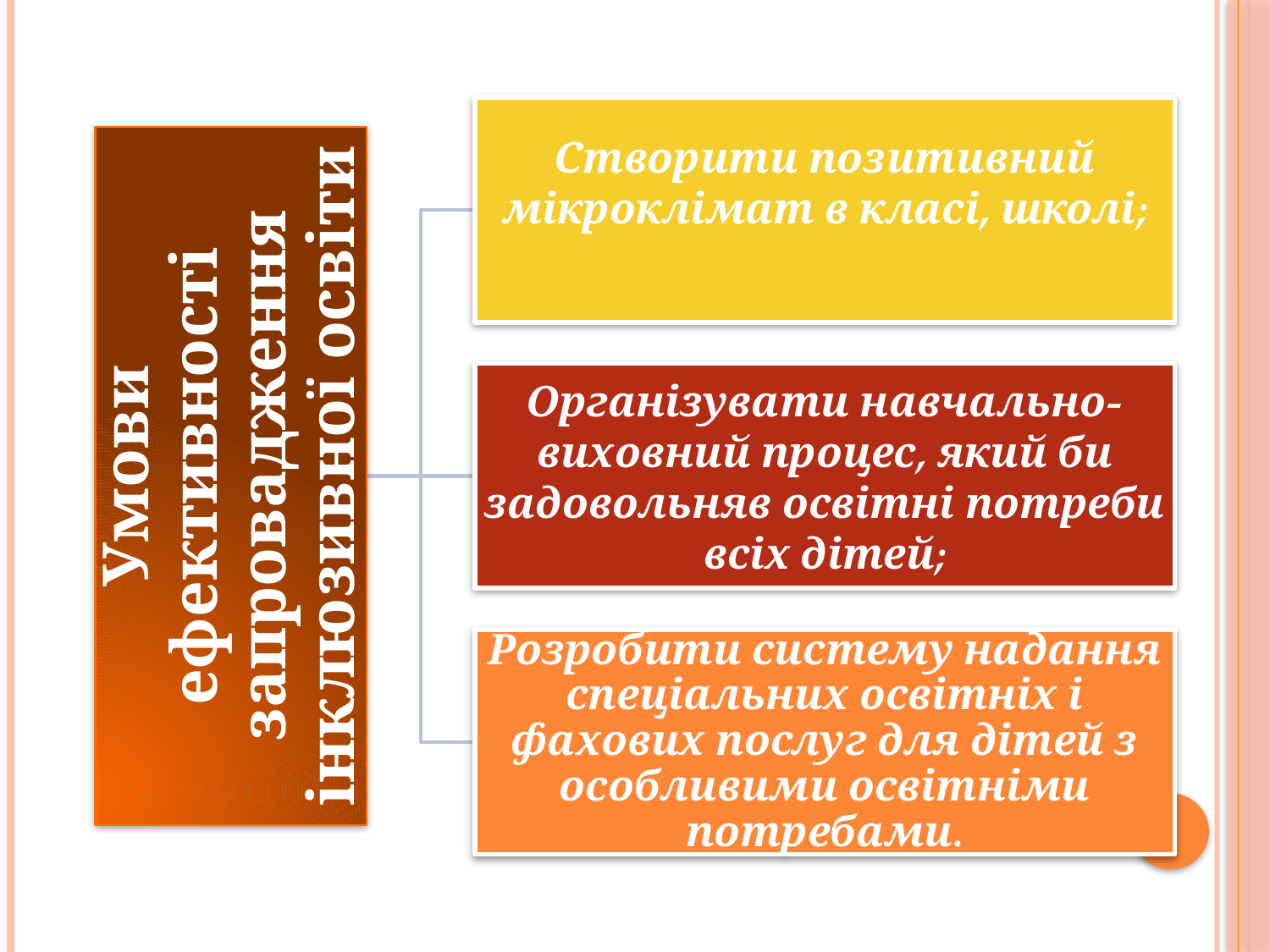

Умови ефективності запровадження інклюзивної освіти
Створити позитивний мікроклімат в класі, школі;

Організувати навчально-виховний процес, який би задовольняв освітні потреби всіх дітей;
Розробити систему надання спеціальних освітніх і фахових послуг для дітей з особливими освітніми потребами.